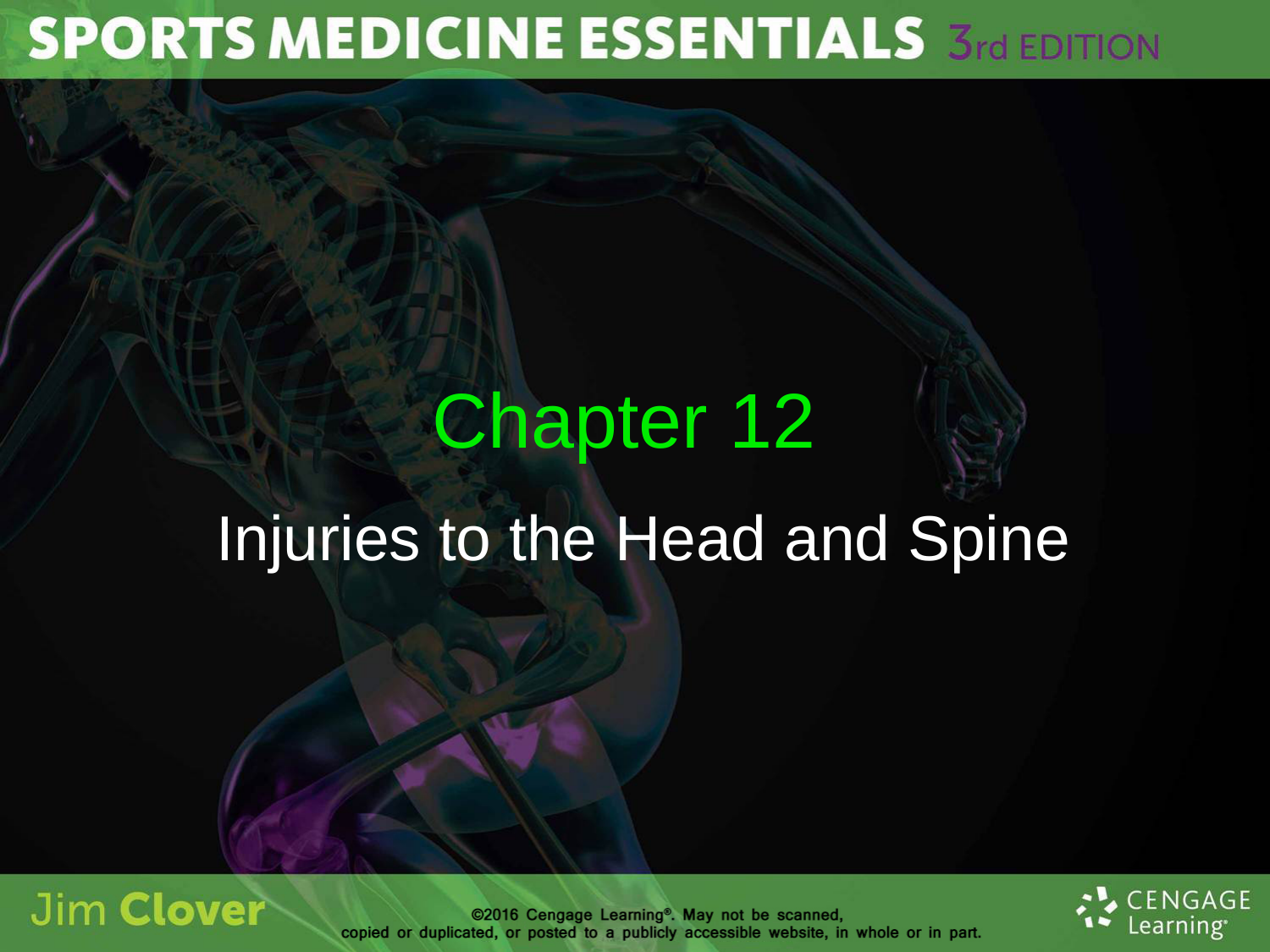

# Chapter 12
 Injuries to the Head and Spine